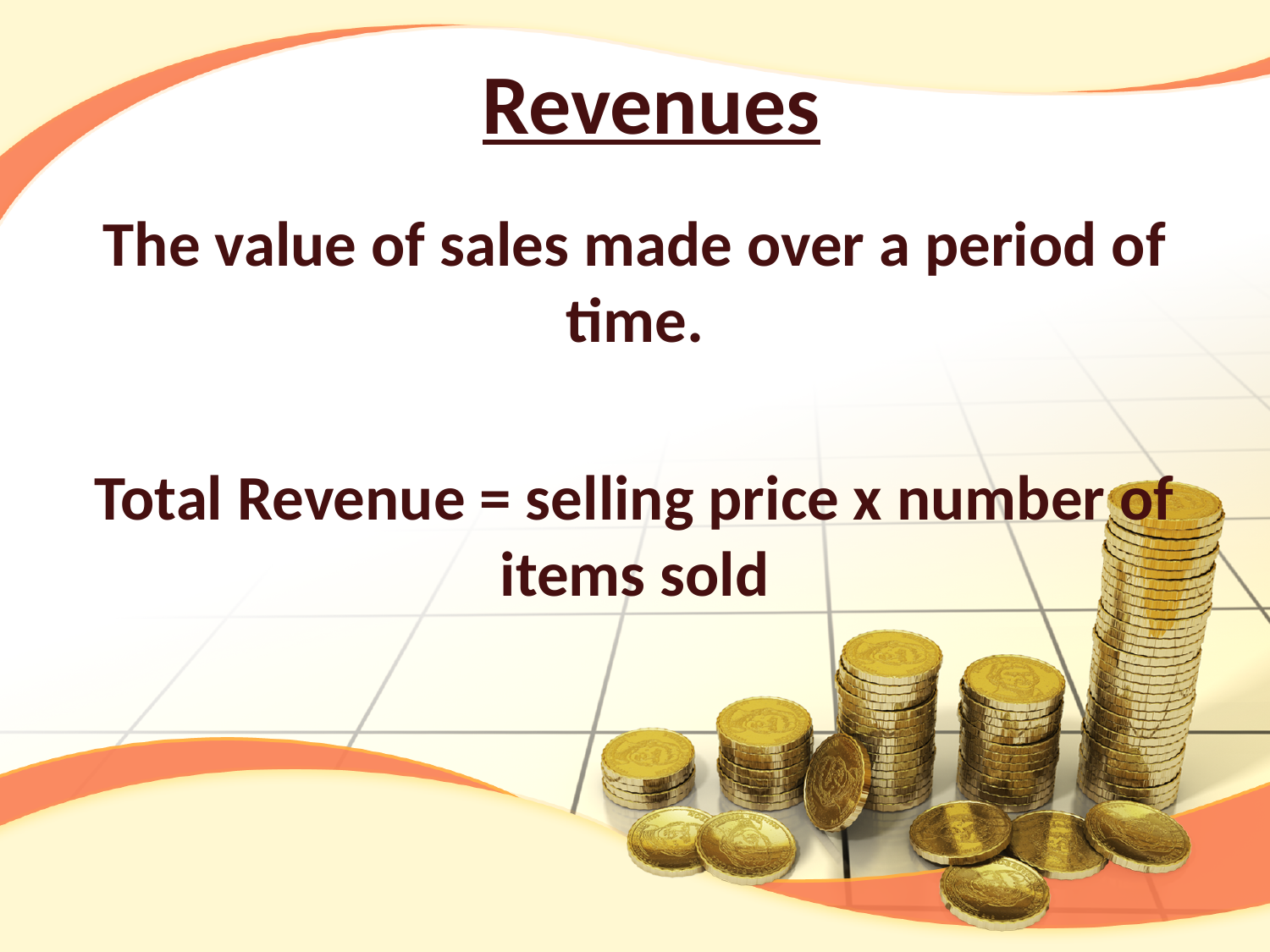

# Revenues
The value of sales made over a period of time.

Total Revenue = selling price x number of items sold